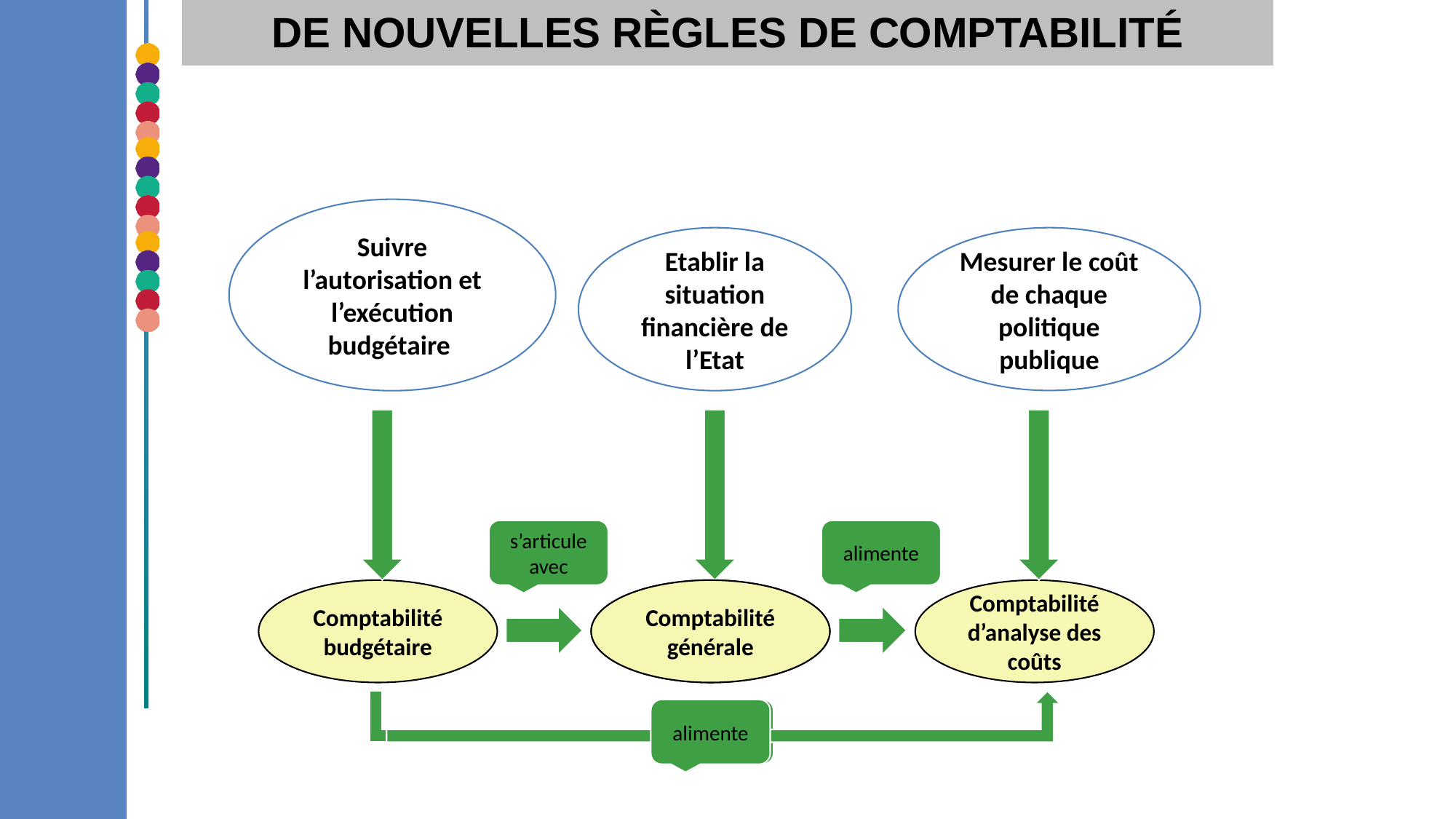

De nouvelles règles de comptabilité
Suivre l’autorisation et l’exécution budgétaire
Etablir la situation financière de l’Etat
Mesurer le coût de chaque politique publique

s’articule avec
alimente
Comptabilité budgétaire
Comptabilité générale
Comptabilité générale
Comptabilité d’analyse des coûts

alimente
alimente